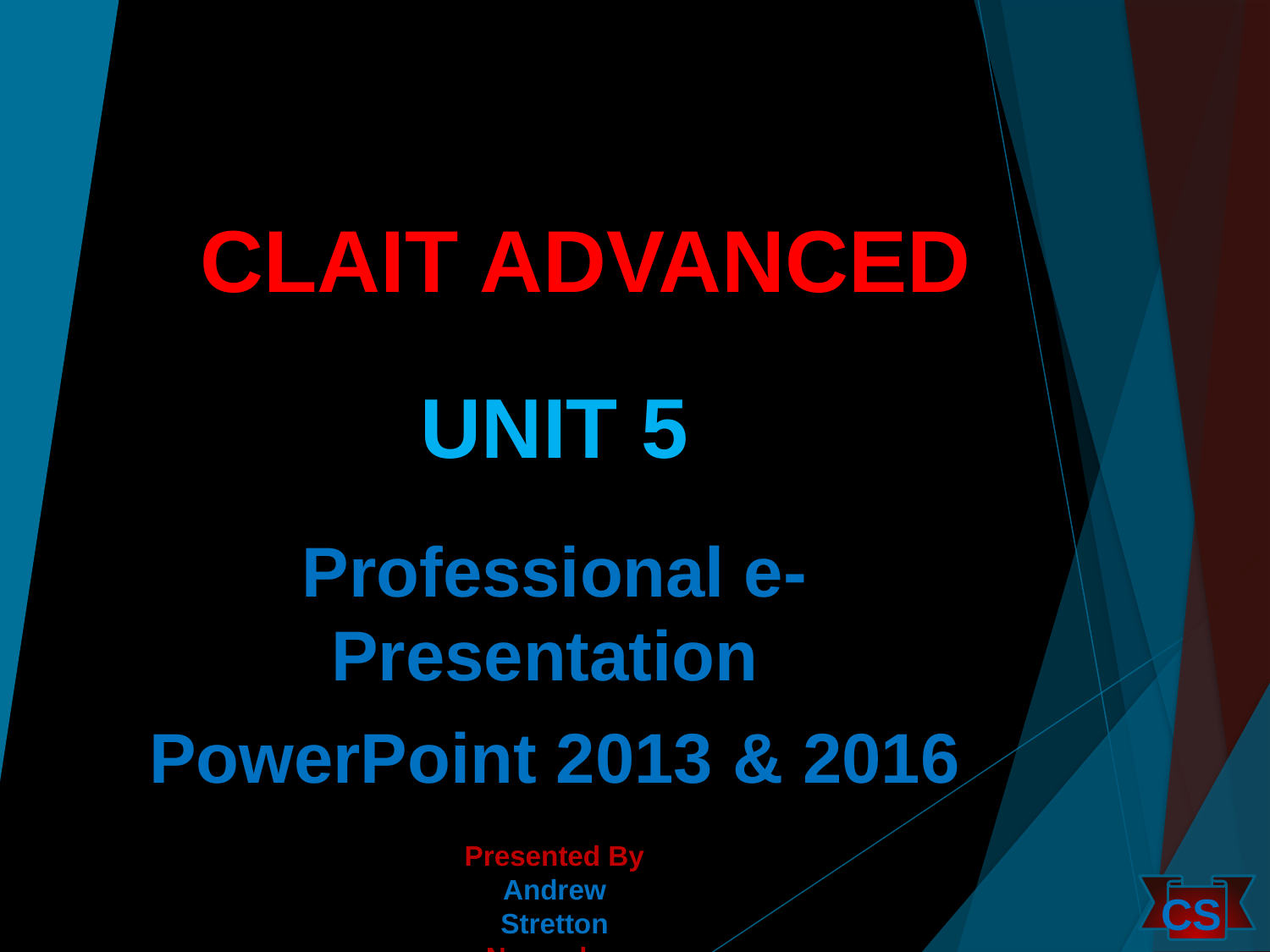

# CLAIT ADVANCED
UNIT 5

Professional e-Presentation
PowerPoint 2013 & 2016
Presented By
Andrew Stretton
November 2017

CS